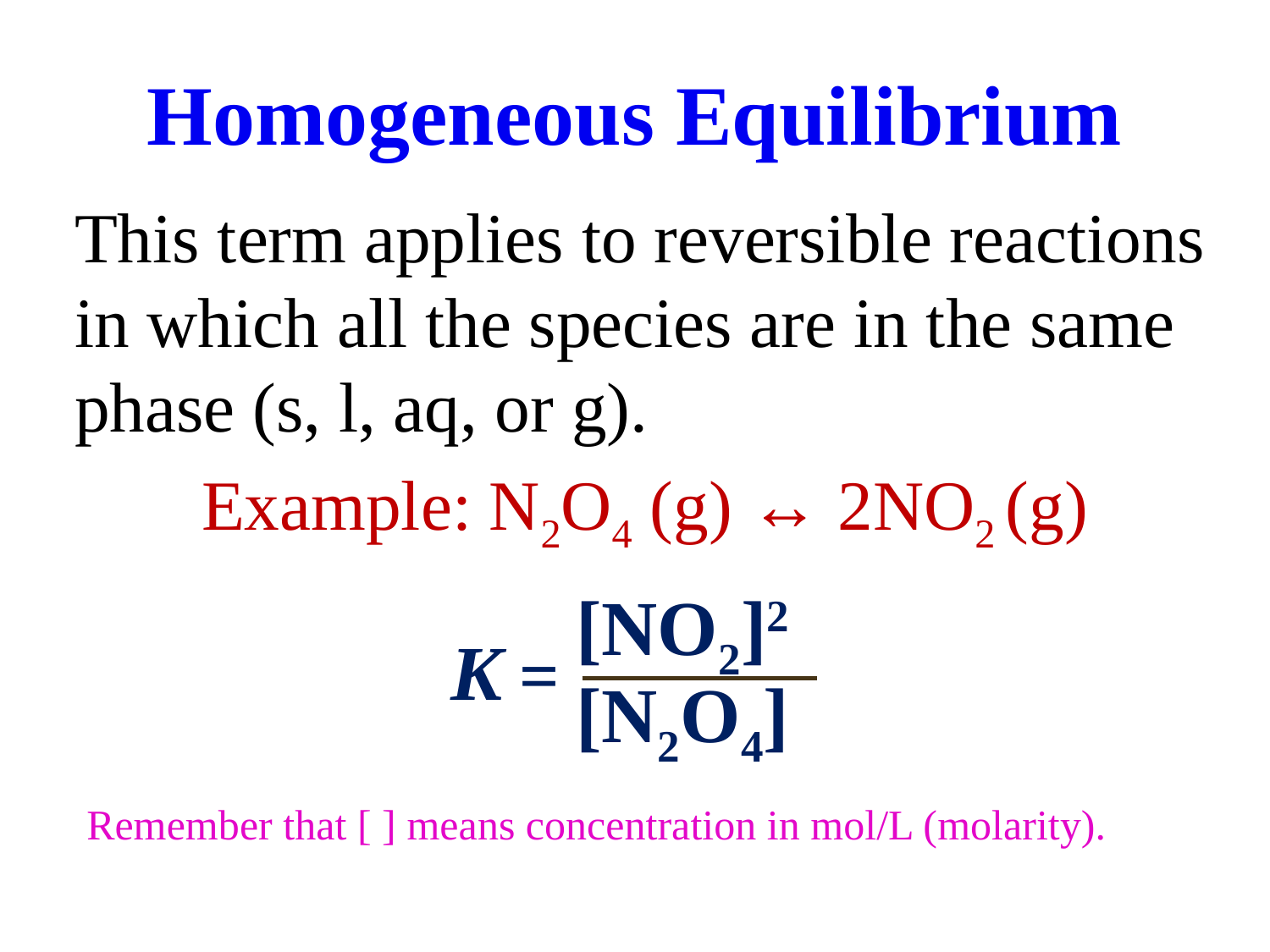

# Homogeneous Equilibrium
This term applies to reversible reactions in which all the species are in the same phase (s, l, aq, or g).
	Example: N2O4 (g) ↔ 2NO2 (g)

[NO2]2
[N2O4]
K =
Remember that [ ] means concentration in mol/L (molarity).